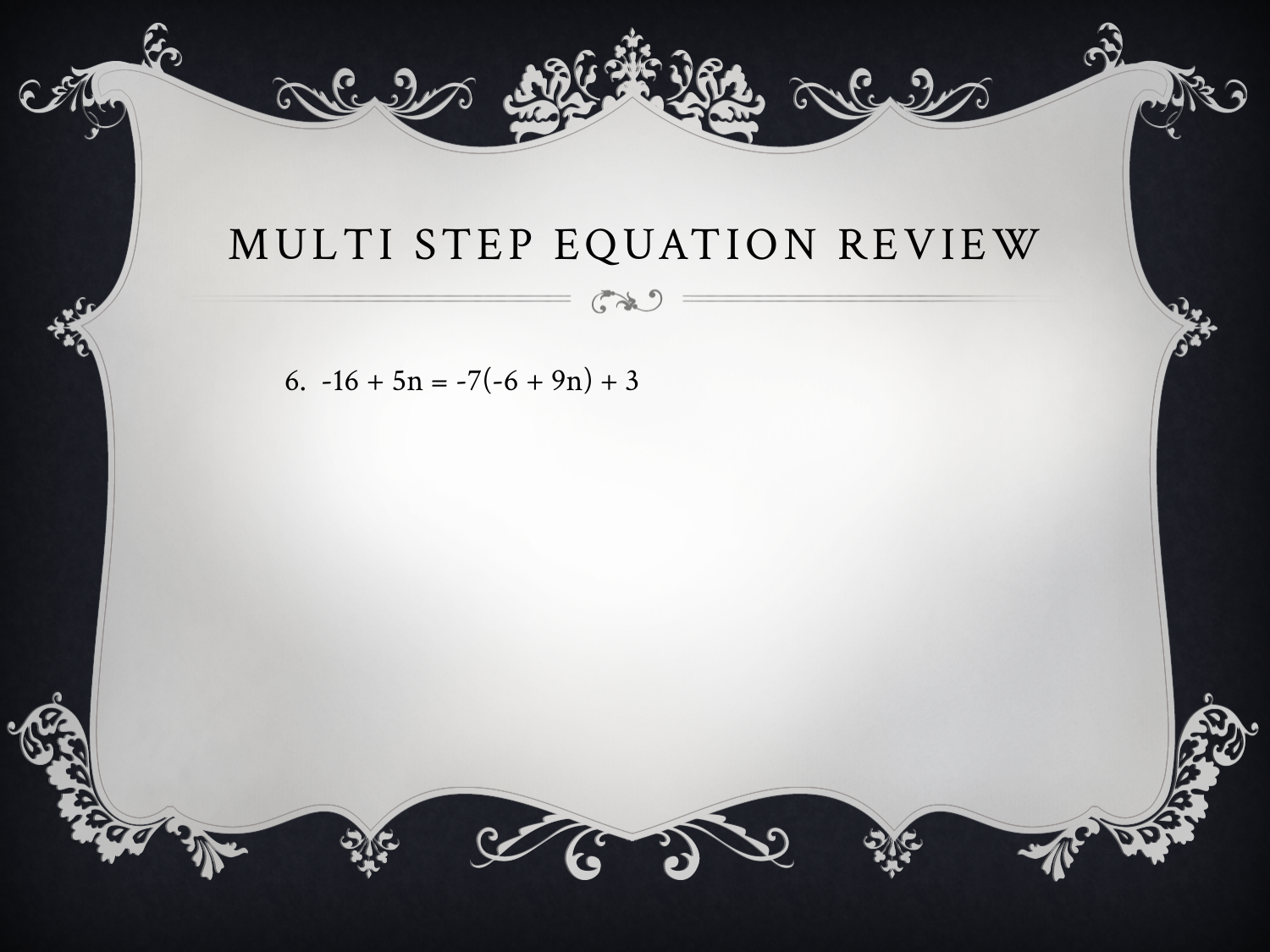

# Multi Step Equation Review

6.  -16 + 5n = -7(-6 + 9n) + 3